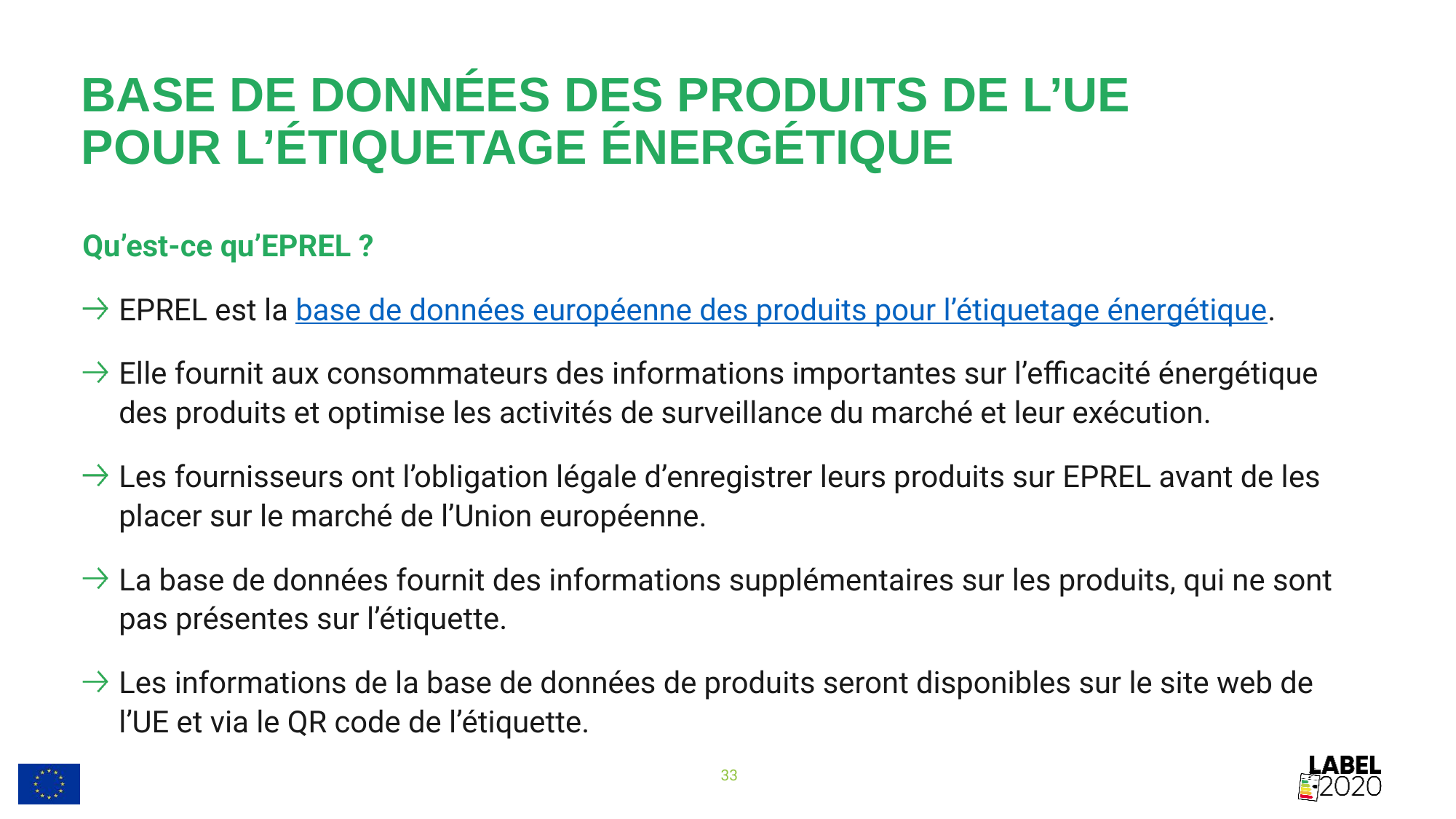

# Base de données des produits de l’UE pour l’étiquetage énergétique
Qu’est-ce qu’EPREL ?
EPREL est la base de données européenne des produits pour l’étiquetage énergétique.
Elle fournit aux consommateurs des informations importantes sur l’efficacité énergétique des produits et optimise les activités de surveillance du marché et leur exécution.
Les fournisseurs ont l’obligation légale d’enregistrer leurs produits sur EPREL avant de les placer sur le marché de l’Union européenne.
La base de données fournit des informations supplémentaires sur les produits, qui ne sont pas présentes sur l’étiquette.
Les informations de la base de données de produits seront disponibles sur le site web de l’UE et via le QR code de l’étiquette.
33